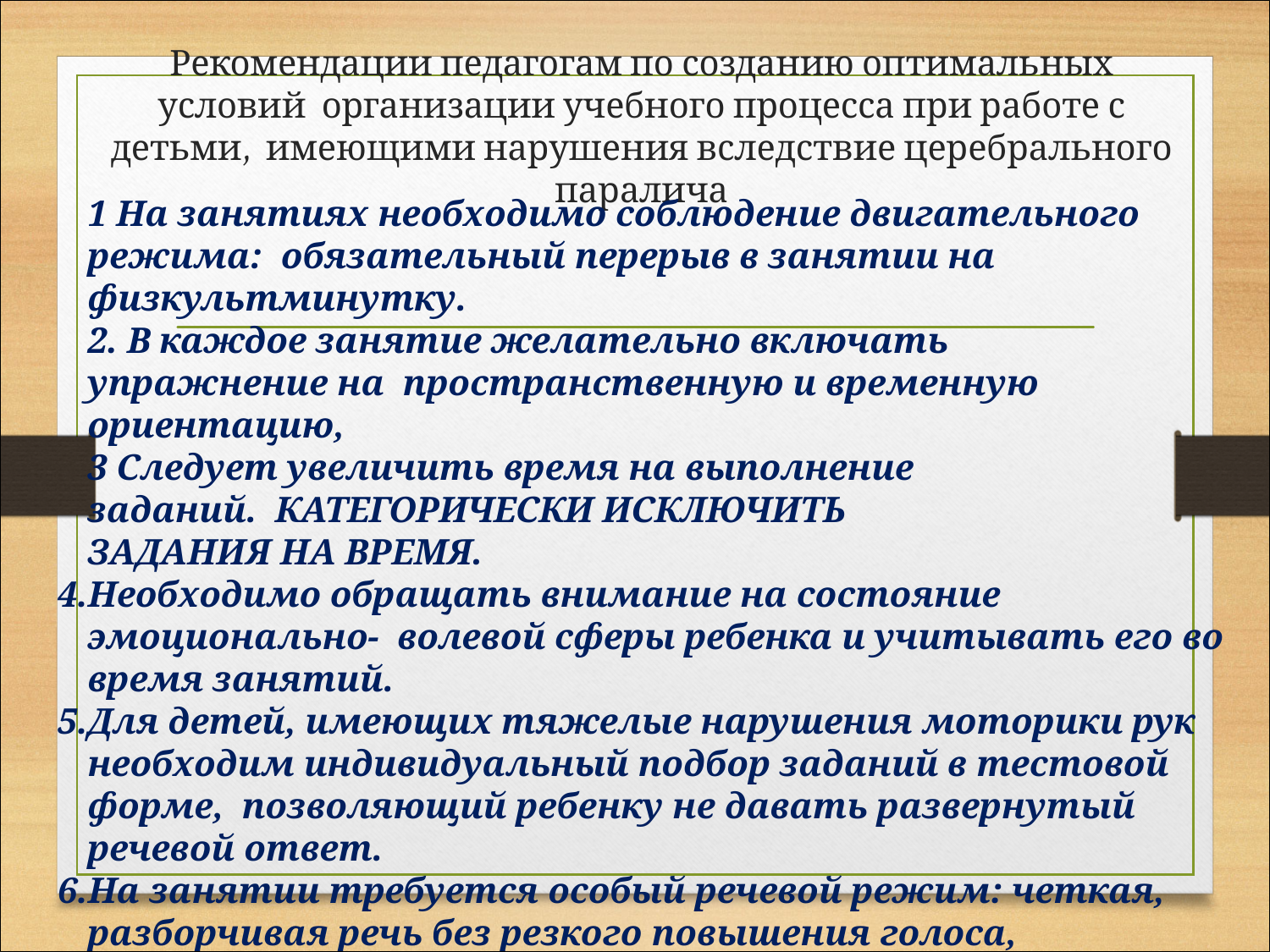

# Рекомендации педагогам по созданию оптимальных условий  организации учебного процесса при работе с детьми,  имеющими нарушения вследствие церебрального паралича
1 На занятиях необходимо соблюдение двигательного режима:  обязательный перерыв в занятии на физкультминутку.
2. В каждое занятие желательно включать упражнение на  пространственную и временную ориентацию,
3 Следует увеличить время на выполнение заданий.  КАТЕГОРИЧЕСКИ ИСКЛЮЧИТЬ ЗАДАНИЯ НА ВРЕМЯ.
Необходимо обращать внимание на состояние эмоционально-  волевой сферы ребенка и учитывать его во время занятий.
Для детей, имеющих тяжелые нарушения моторики рук  необходим индивидуальный подбор заданий в тестовой форме,  позволяющий ребенку не давать развернутый речевой ответ.
На занятии требуется особый речевой режим: четкая,  разборчивая речь без резкого повышения голоса, необходимое  число повторений, подчеркнутое артикулирование.  7.Контроль за слюнотечением.
8.Обучение работе на различных гаджетах.
15